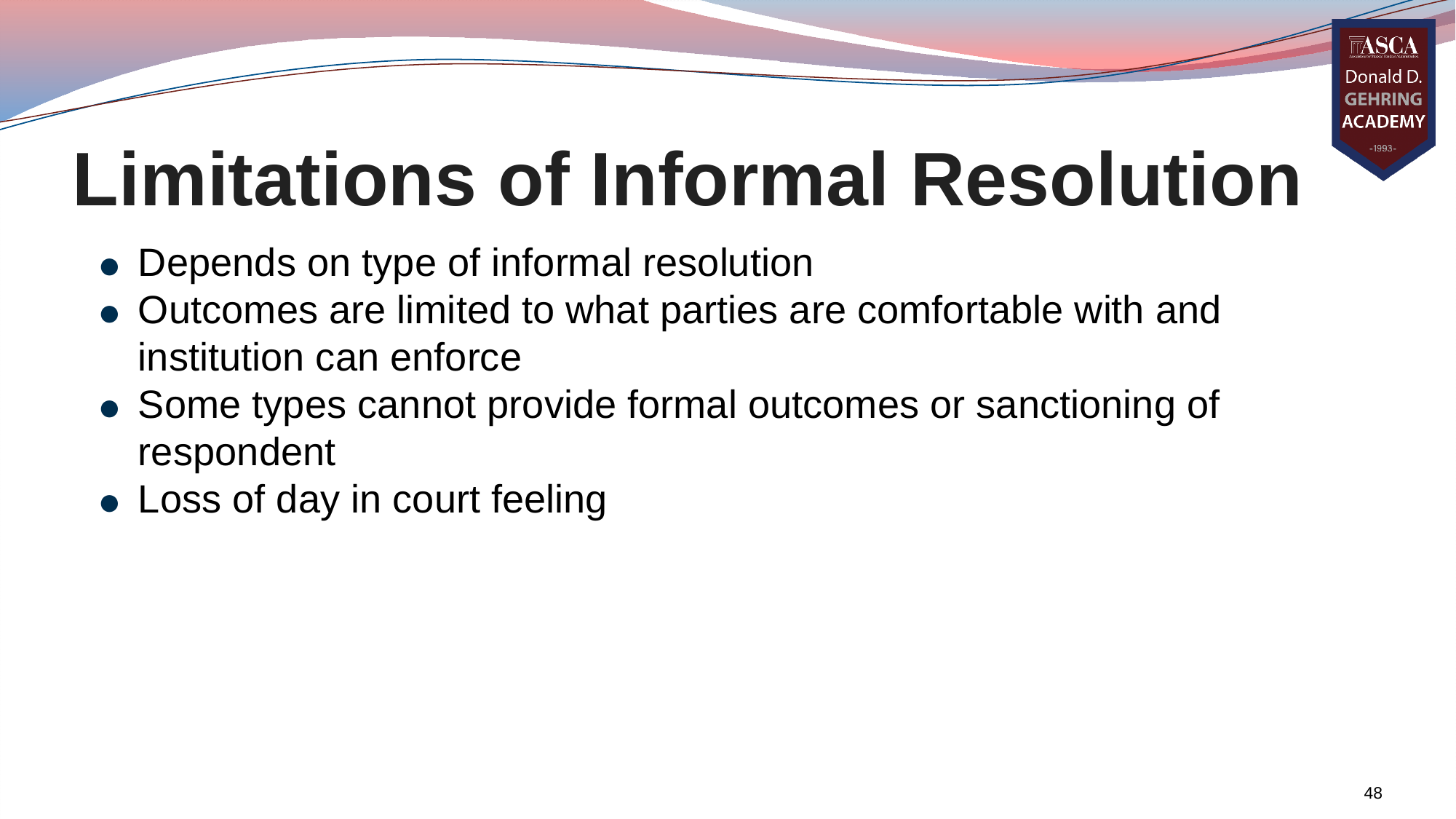

# Limitations of Informal Resolution
Depends on type of informal resolution
Outcomes are limited to what parties are comfortable with and institution can enforce
Some types cannot provide formal outcomes or sanctioning of respondent
Loss of day in court feeling
48